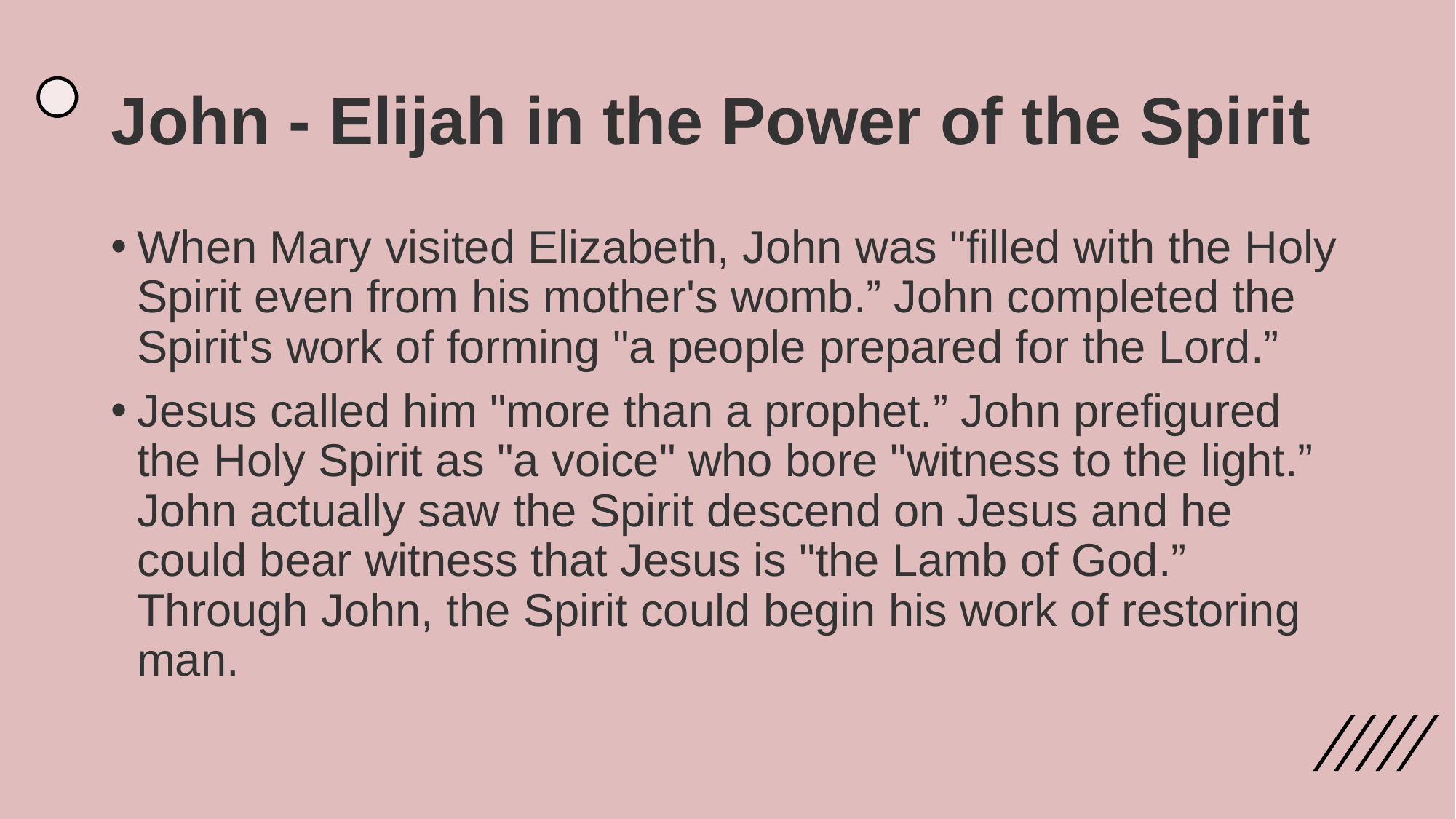

# John - Elijah in the Power of the Spirit
When Mary visited Elizabeth, John was "filled with the Holy Spirit even from his mother's womb.” John completed the Spirit's work of forming "a people prepared for the Lord.”
Jesus called him "more than a prophet.” John prefigured the Holy Spirit as "a voice" who bore "witness to the light.” John actually saw the Spirit descend on Jesus and he could bear witness that Jesus is "the Lamb of God.” Through John, the Spirit could begin his work of restoring man.